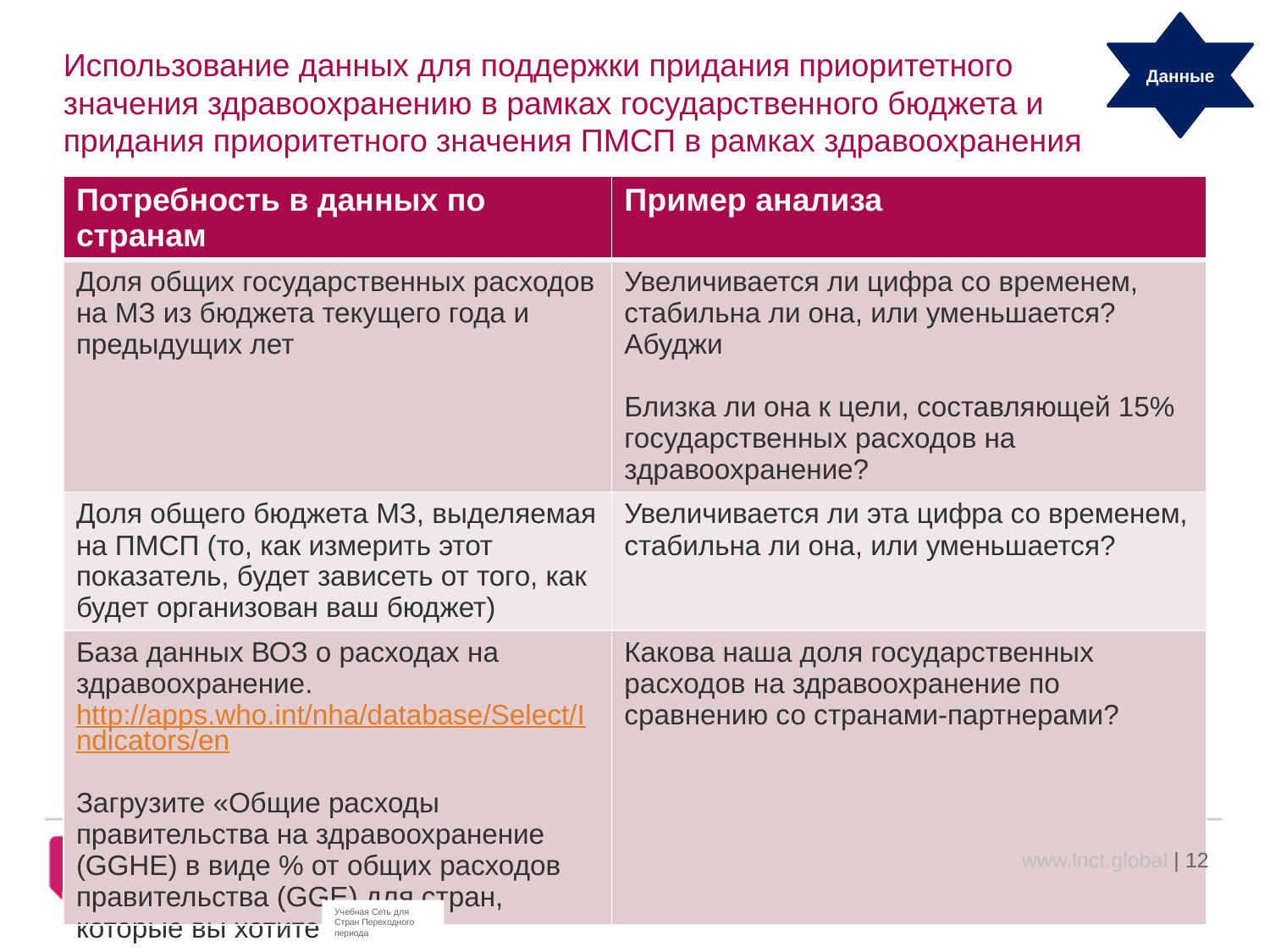

Данные
# Использование данных для поддержки придания приоритетного значения здравоохранению в рамках государственного бюджета и придания приоритетного значения ПМСП в рамках здравоохранения
| Потребность в данных по странам | Пример анализа |
| --- | --- |
| Доля общих государственных расходов на МЗ из бюджета текущего года и предыдущих лет | Увеличивается ли цифра со временем, стабильна ли она, или уменьшается? Абуджи Близка ли она к цели, составляющей 15% государственных расходов на здравоохранение? |
| Доля общего бюджета МЗ, выделяемая на ПМСП (то, как измерить этот показатель, будет зависеть от того, как будет организован ваш бюджет) | Увеличивается ли эта цифра со временем, стабильна ли она, или уменьшается? |
| База данных ВОЗ о расходах на здравоохранение. http://apps.who.int/nha/database/Select/Indicators/en Загрузите «Общие расходы правительства на здравоохранение (GGHE) в виде % от общих расходов правительства (GGE) для стран, которые вы хотите изучить | Какова наша доля государственных расходов на здравоохранение по сравнению со странами-партнерами? |
www.lnct.global | 12
Учебная Сеть для Стран Переходного периода